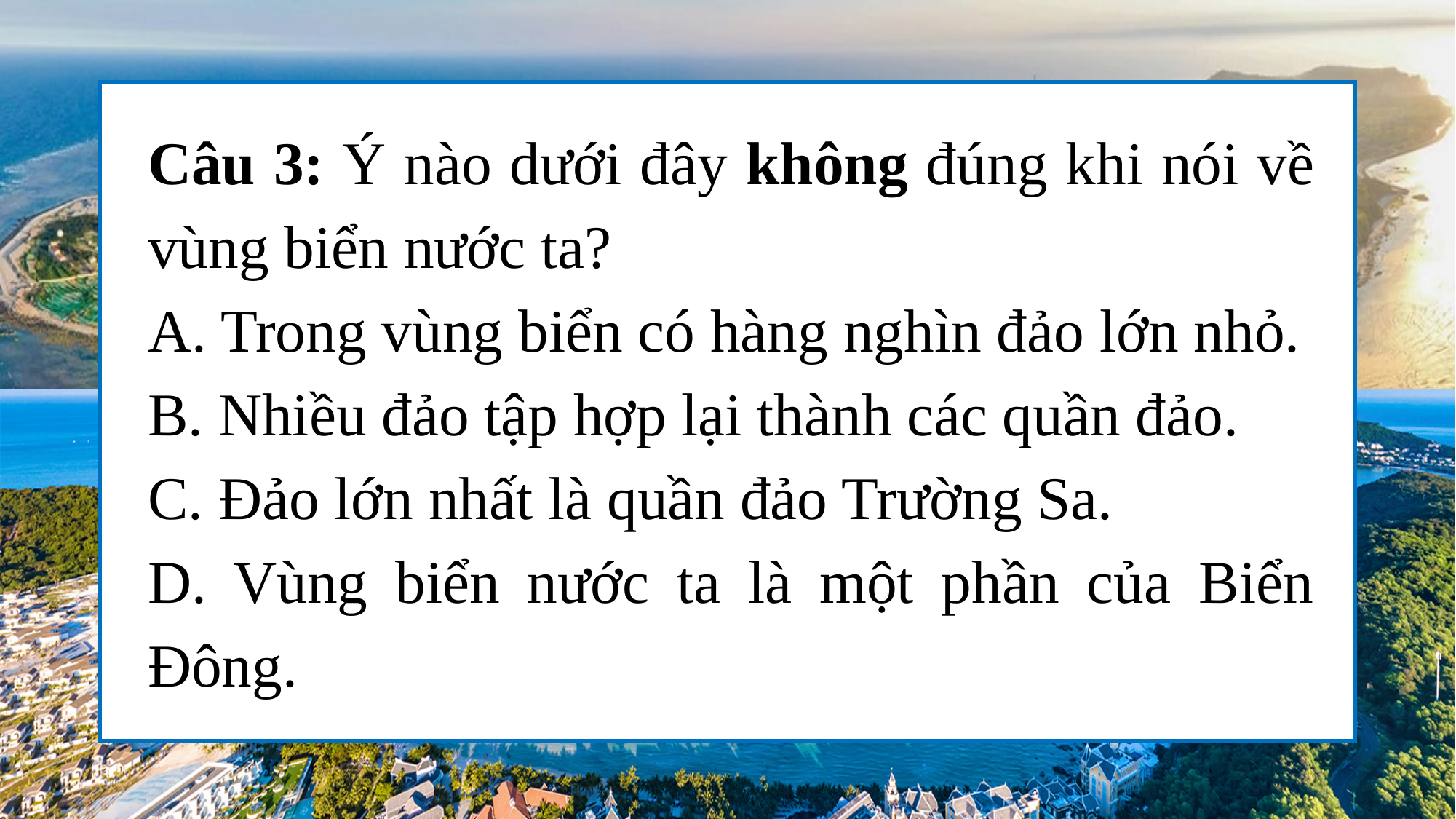

Câu 3: Ý nào dưới đây không đúng khi nói về vùng biển nước ta?
A. Trong vùng biển có hàng nghìn đảo lớn nhỏ.
B. Nhiều đảo tập hợp lại thành các quần đảo.
C. Đảo lớn nhất là quần đảo Trường Sa.
D. Vùng biển nước ta là một phần của Biển Đông.